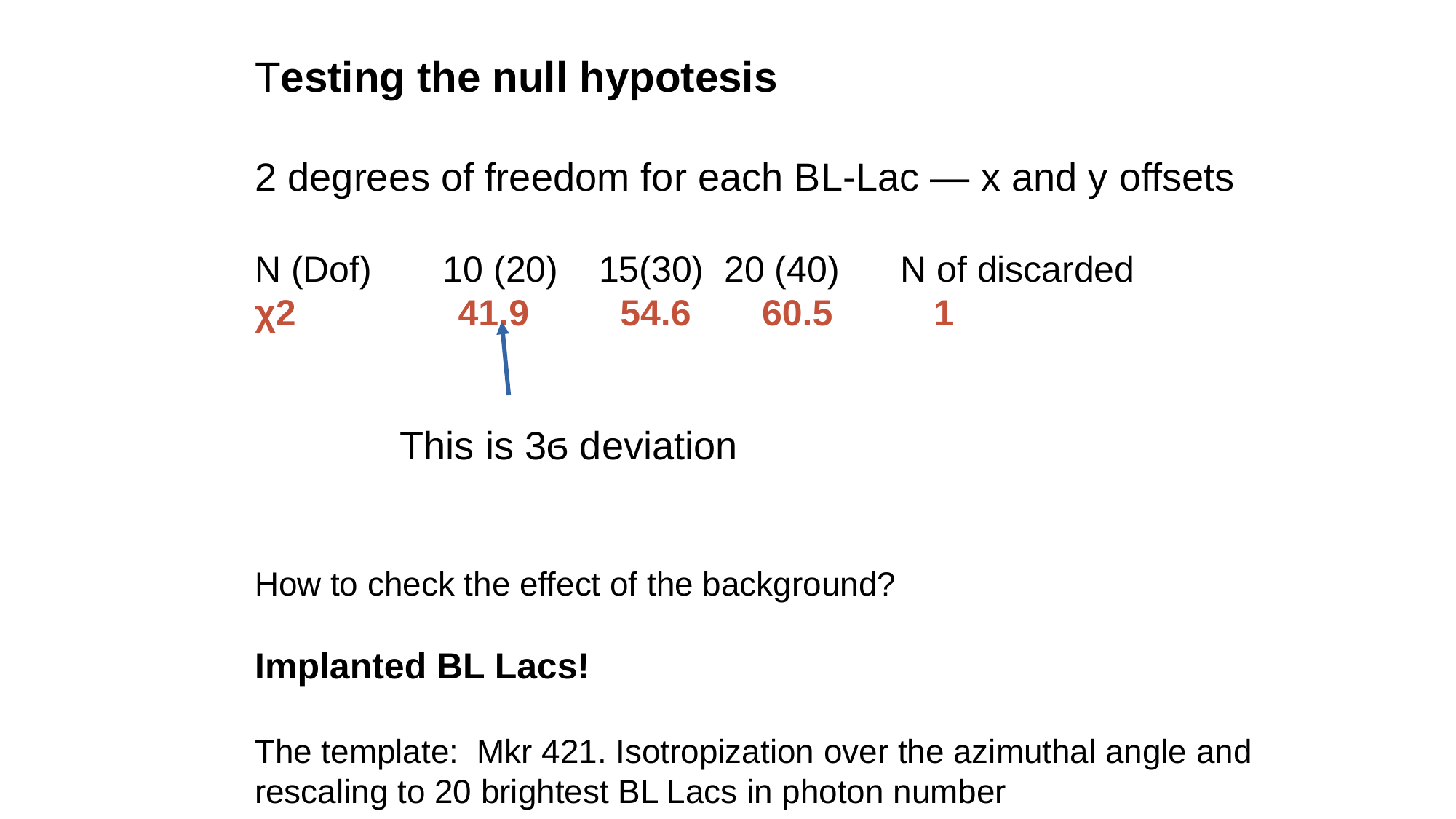

Testing the null hypotesis

2 degrees of freedom for each BL-Lac — x and y offsets

N (Dof)       10 (20)    15(30)  20 (40)      N of discarded
χ2                41.9         54.6       60.5          1

                   This is 3ϭ deviation

How to check the effect of the background?

Implanted BL Lacs!

The template:  Mkr 421. Isotropization over the azimuthal angle and rescaling to 20 brightest BL Lacs in photon number